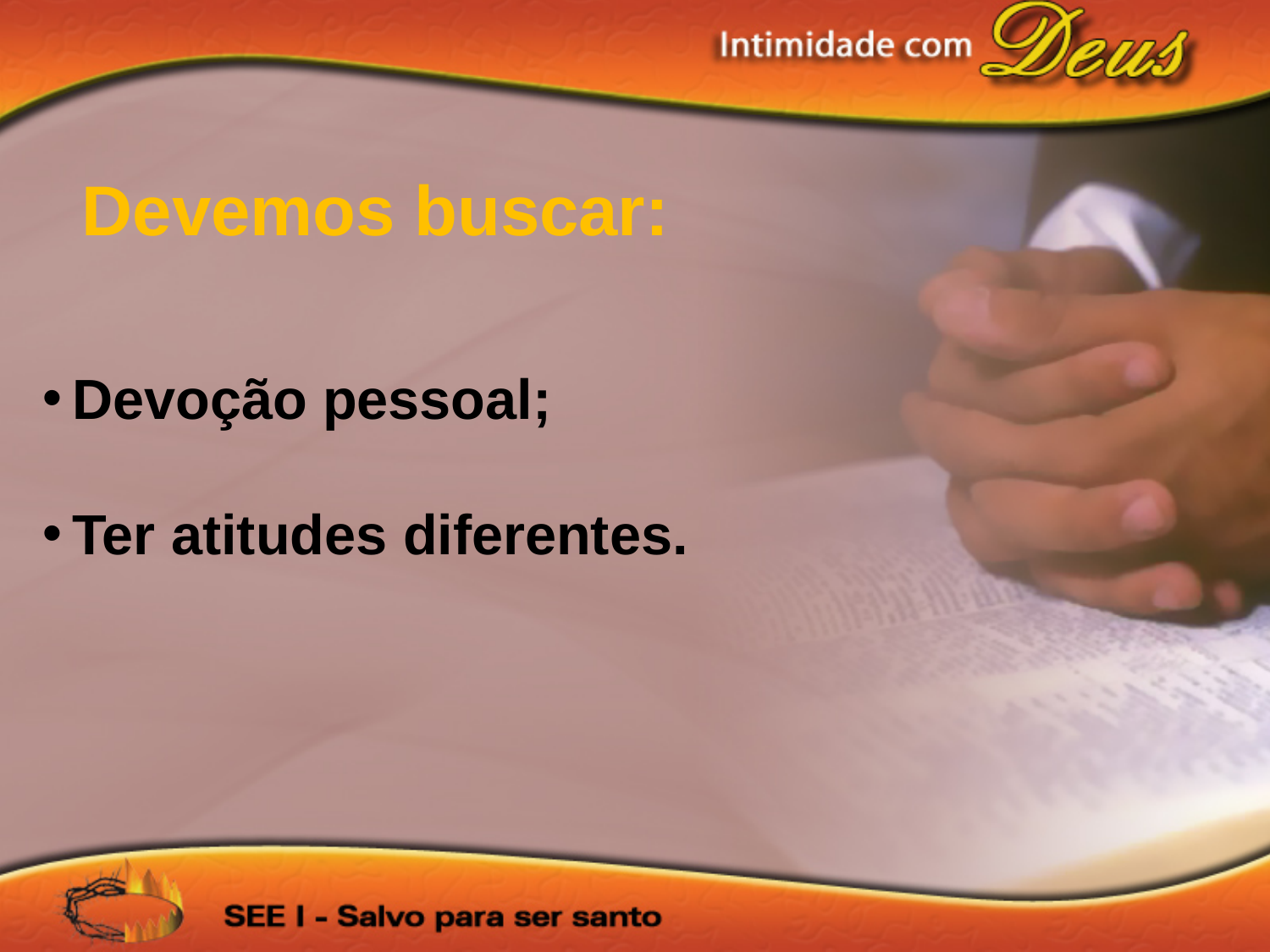

Devemos buscar:
Devoção pessoal;

Ter atitudes diferentes.